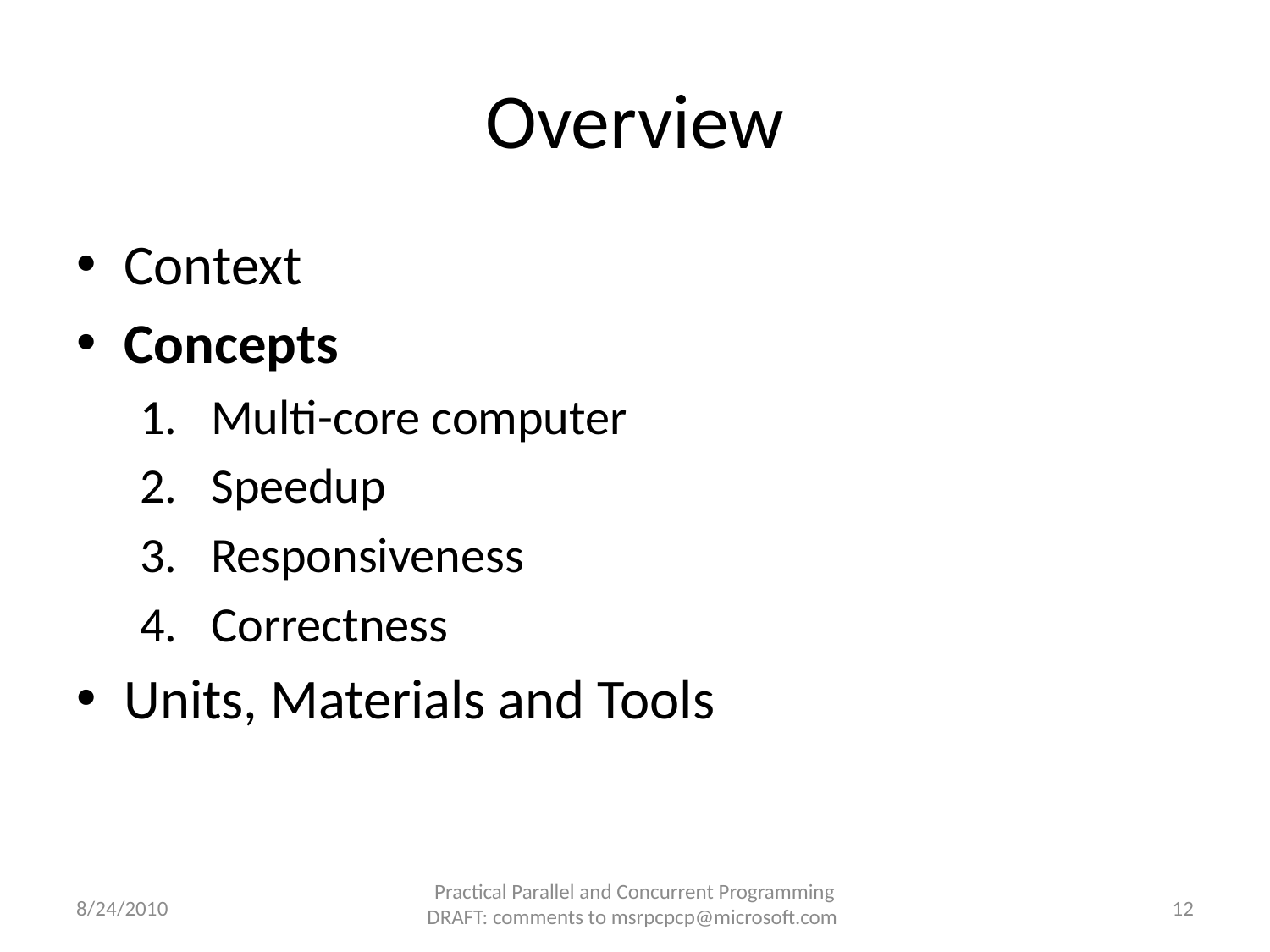

# Overview
Context
Concepts
Multi-core computer
Speedup
Responsiveness
Correctness
Units, Materials and Tools
8/24/2010
12
Practical Parallel and Concurrent Programming DRAFT: comments to msrpcpcp@microsoft.com